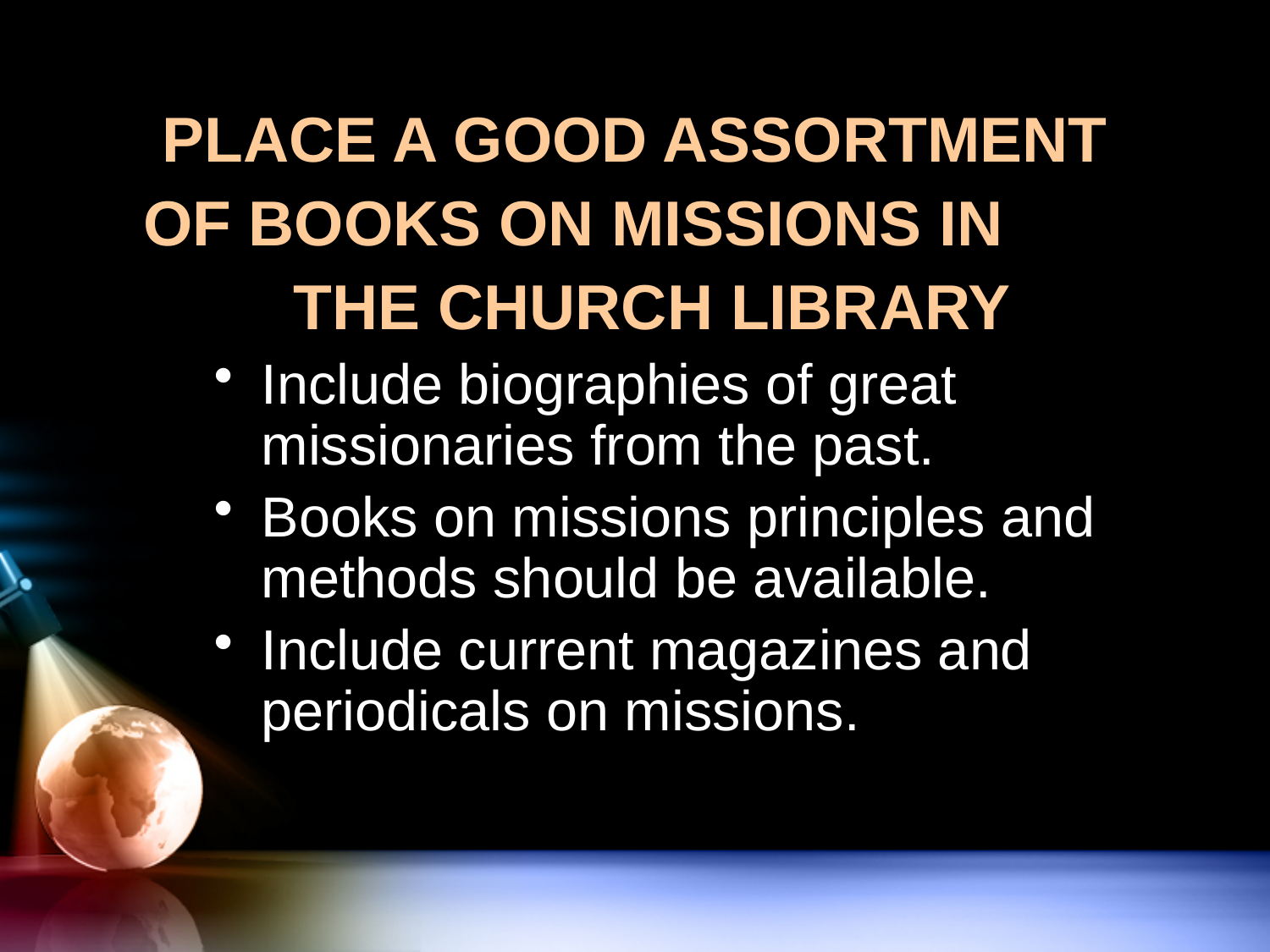

# PLACE A GOOD ASSORTMENT OF BOOKS ON MISSIONS IN          THE CHURCH LIBRARY
Include biographies of great missionaries from the past.
Books on missions principles and methods should be available.
Include current magazines and periodicals on missions.